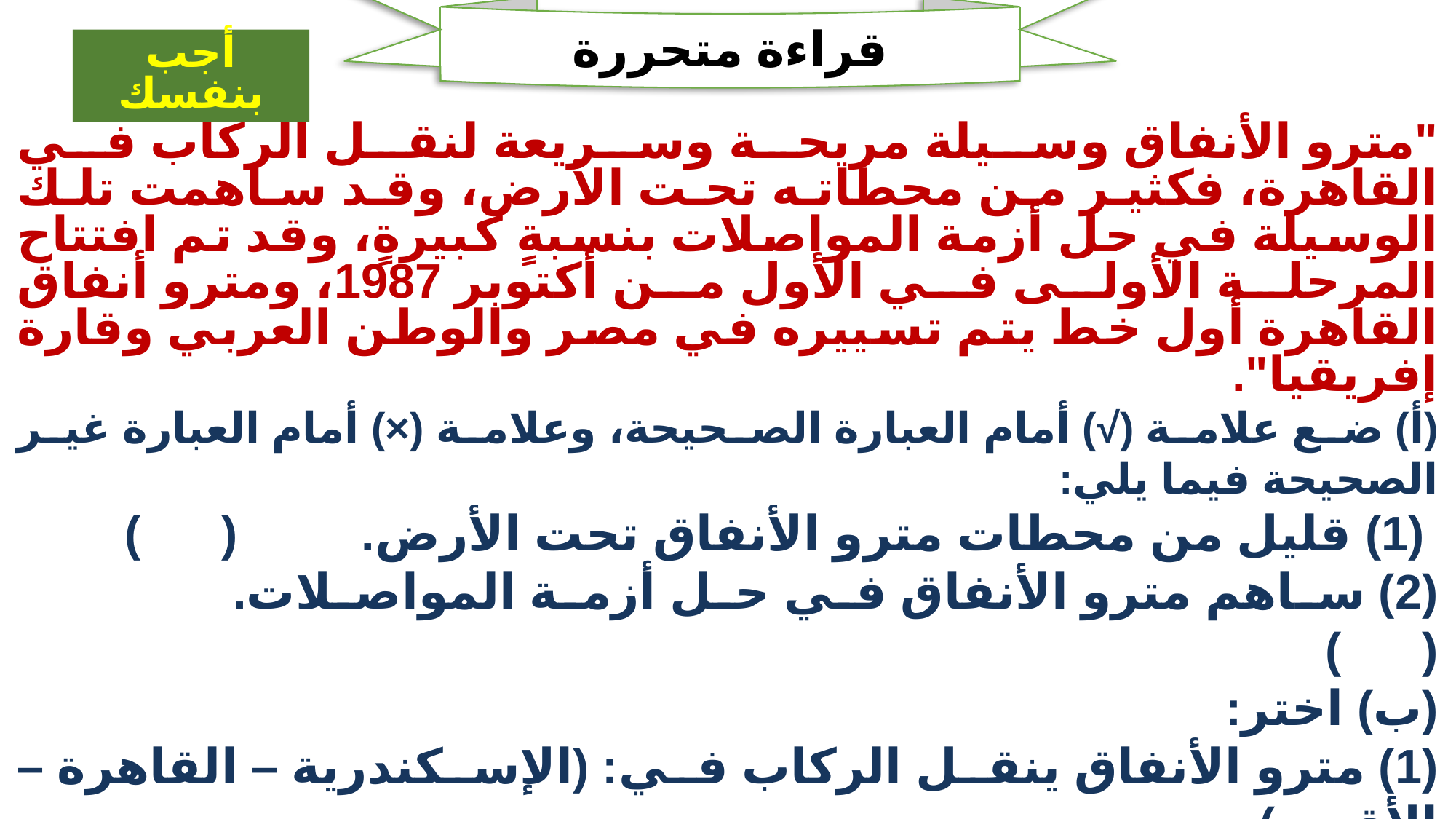

قراءة متحررة
أجب بنفسك
"مترو الأنفاق وسيلة مريحة وسريعة لنقل الركاب في القاهرة، فكثير من محطاته تحت الأرض، وقد ساهمت تلك الوسيلة في حل أزمة المواصلات بنسبةٍ كبيرةٍ، وقد تم افتتاح المرحلة الأولى في الأول من أكتوبر 1987، ومترو أنفاق القاهرة أول خط يتم تسييره في مصر والوطن العربي وقارة إفريقيا".
(أ) ضع علامة (√) أمام العبارة الصحيحة، وعلامة (×) أمام العبارة غير الصحيحة فيما يلي:
 (1) قليل من محطات مترو الأنفاق تحت الأرض.			(      )
(2) ساهم مترو الأنفاق في حل أزمة المواصلات.			(      )
(ب) اختر:
(1) مترو الأنفاق ينقل الركاب في: (الإسكندرية – القاهرة – الأقصر).
(2) مترو الأنفاق وسيلة: (غير مريحة – غير سريعة – مريحة وسريعة).
(جـ) إلام ترجع أهمية مترو الأنفاق؟